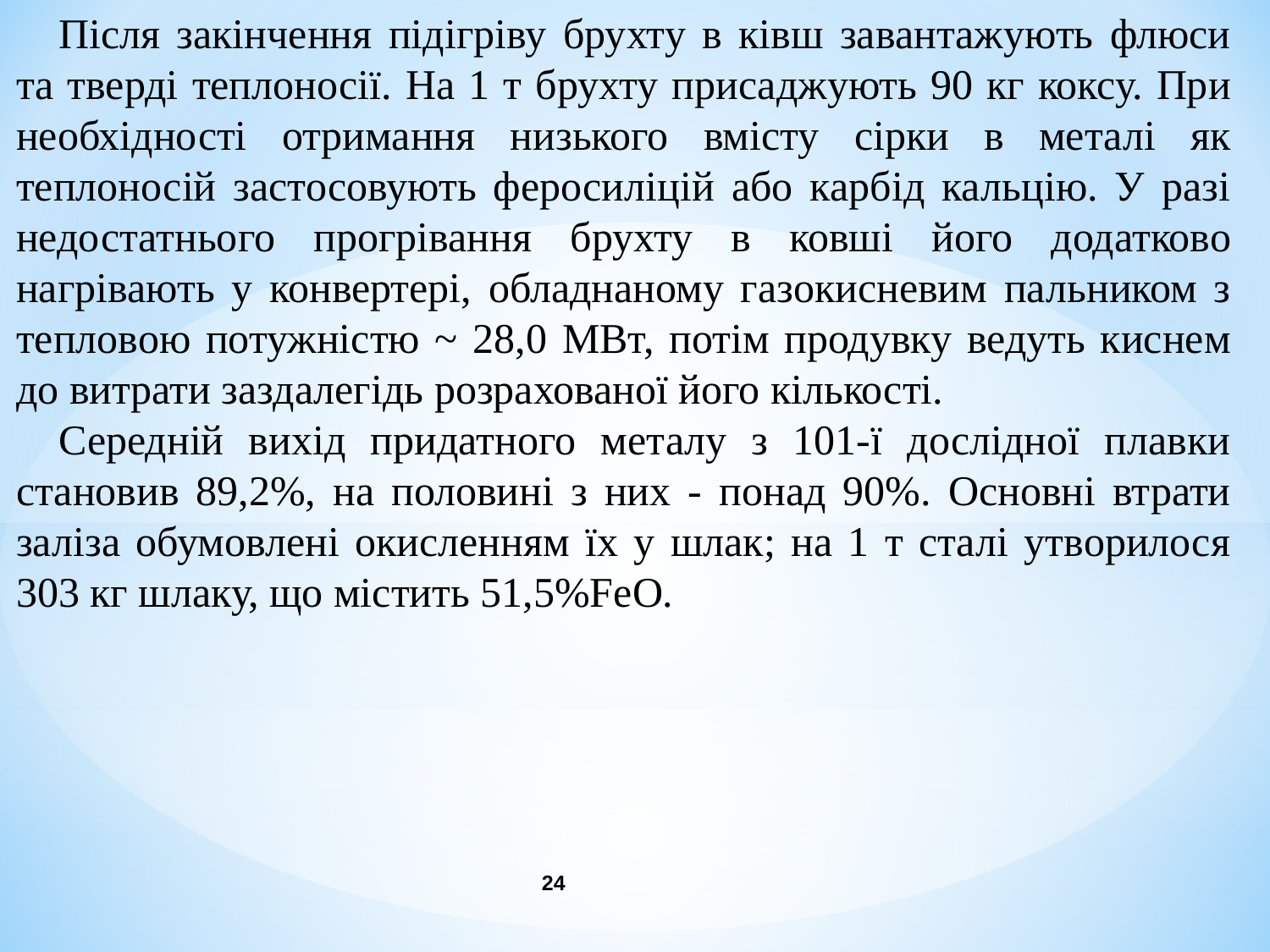

Після закінчення підігріву брухту в ківш завантажують флюси та тверді теплоносії. На 1 т брухту присаджують 90 кг коксу. При необхідності отримання низького вмісту сірки в металі як теплоносій застосовують феросиліцій або карбід кальцію. У разі недостатнього прогрівання брухту в ковші його додатково нагрівають у конвертері, обладнаному газокисневим пальником з тепловою потужністю ~ 28,0 МВт, потім продувку ведуть киснем до витрати заздалегідь розрахованої його кількості.
Середній вихід придатного металу з 101-ї дослідної плавки становив 89,2%, на половині з них - понад 90%. Основні втрати заліза обумовлені окисленням їх у шлак; на 1 т сталі утворилося 303 кг шлаку, що містить 51,5%FеО.
24